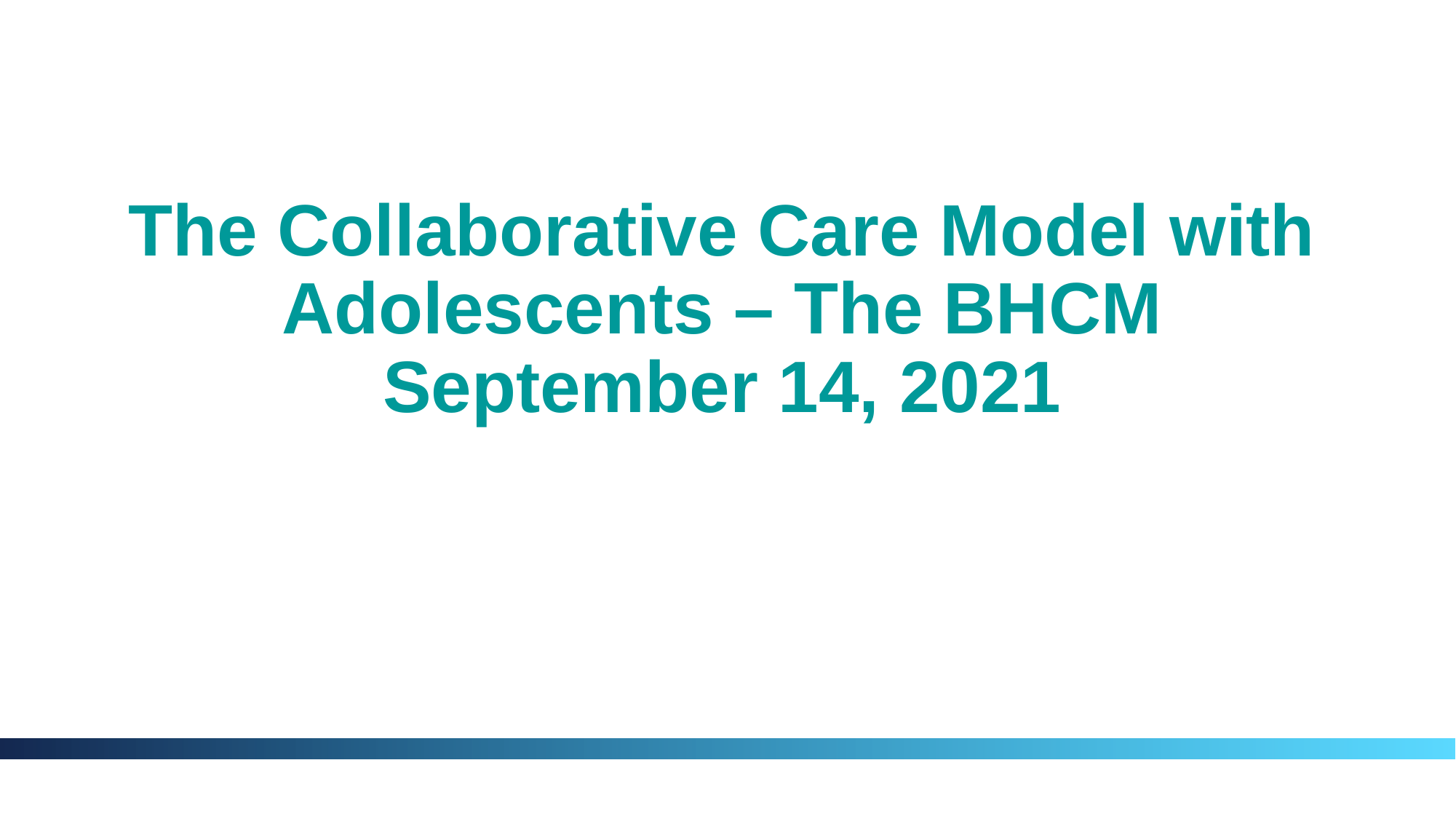

# The Collaborative Care Model with Adolescents – The BHCM September 14, 2021

Presentation title, version #